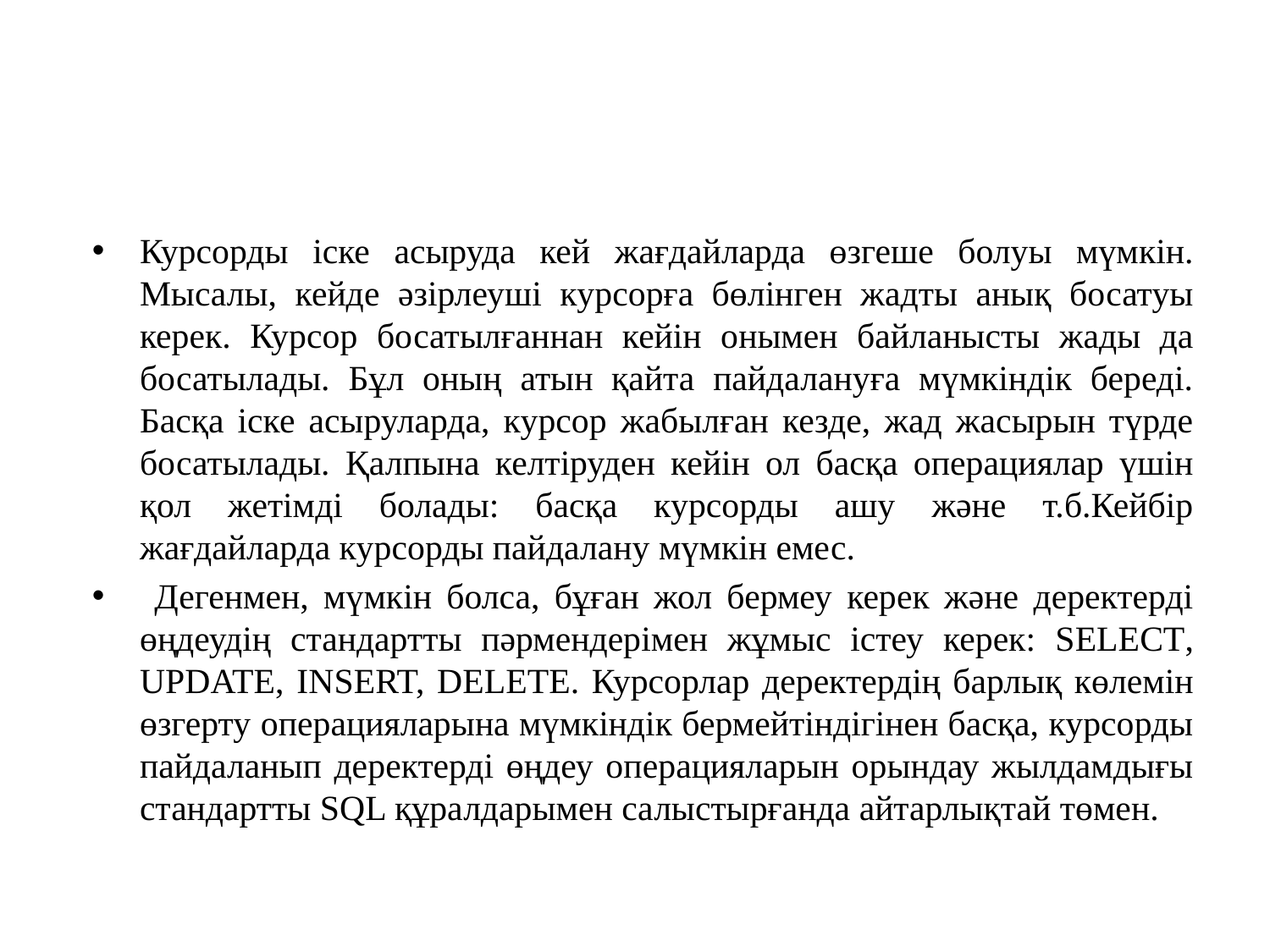

#
Курсорды іске асыруда кей жағдайларда өзгеше болуы мүмкін. Мысалы, кейде әзірлеуші ​​курсорға бөлінген жадты анық босатуы керек. Курсор босатылғаннан кейін онымен байланысты жады да босатылады. Бұл оның атын қайта пайдалануға мүмкіндік береді. Басқа іске асыруларда, курсор жабылған кезде, жад жасырын түрде босатылады. Қалпына келтіруден кейін ол басқа операциялар үшін қол жетімді болады: басқа курсорды ашу және т.б.Кейбір жағдайларда курсорды пайдалану мүмкін емес.
 Дегенмен, мүмкін болса, бұған жол бермеу керек және деректерді өңдеудің стандартты пәрмендерімен жұмыс істеу керек: SELECT, UPDATE, INSERT, DELETE. Курсорлар деректердің барлық көлемін өзгерту операцияларына мүмкіндік бермейтіндігінен басқа, курсорды пайдаланып деректерді өңдеу операцияларын орындау жылдамдығы стандартты SQL құралдарымен салыстырғанда айтарлықтай төмен.